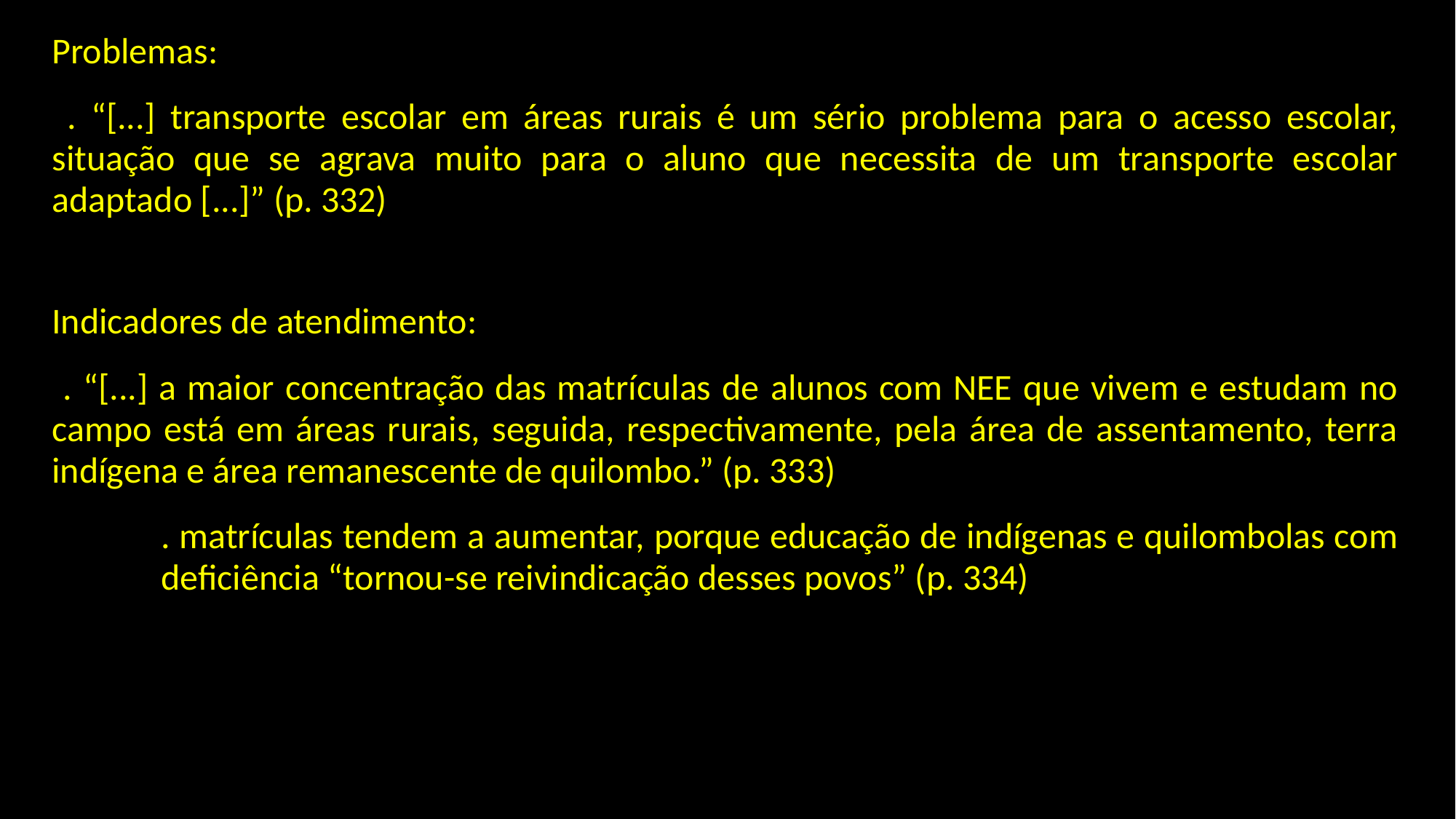

Problemas:
 . “[...] transporte escolar em áreas rurais é um sério problema para o acesso escolar, situação que se agrava muito para o aluno que necessita de um transporte escolar adaptado [...]” (p. 332)
Indicadores de atendimento:
 . “[...] a maior concentração das matrículas de alunos com NEE que vivem e estudam no campo está em áreas rurais, seguida, respectivamente, pela área de assentamento, terra indígena e área remanescente de quilombo.” (p. 333)
	. matrículas tendem a aumentar, porque educação de indígenas e quilombolas com 	deficiência “tornou-se reivindicação desses povos” (p. 334)